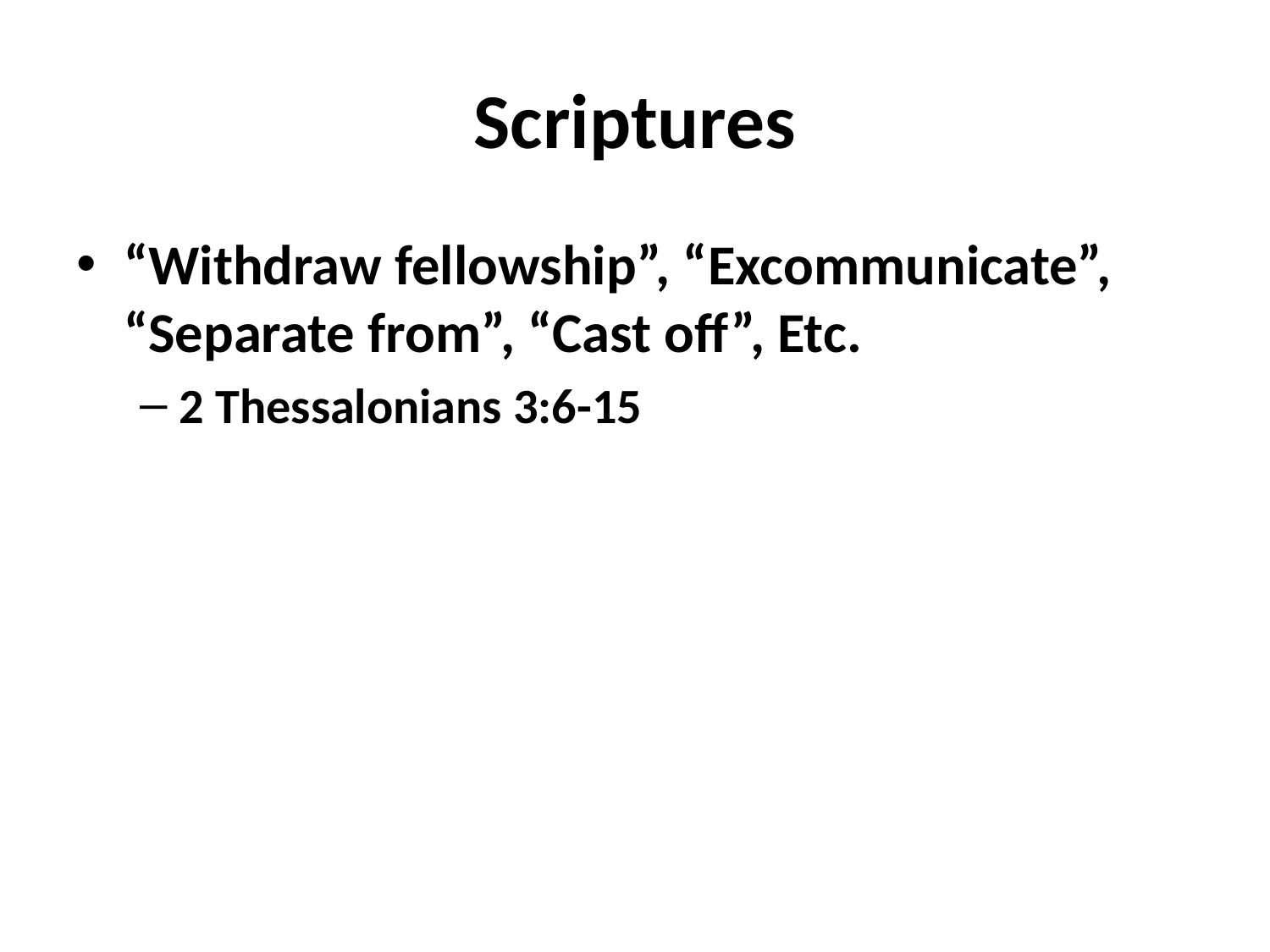

# Scriptures
“Withdraw fellowship”, “Excommunicate”, “Separate from”, “Cast off”, Etc.
2 Thessalonians 3:6-15